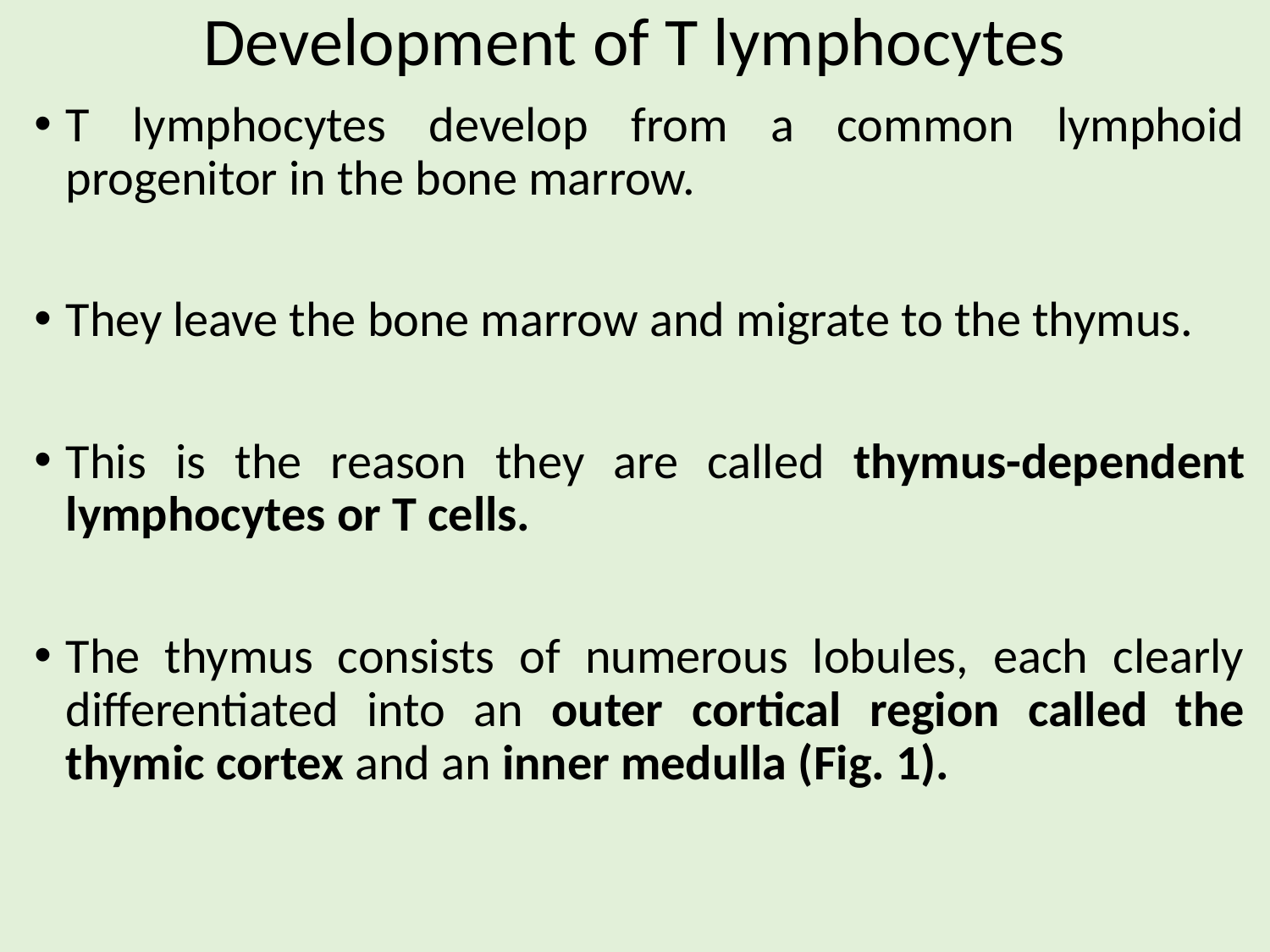

# Development of T lymphocytes
T lymphocytes develop from a common lymphoid progenitor in the bone marrow.

They leave the bone marrow and migrate to the thymus.

This is the reason they are called thymus-dependent lymphocytes or T cells.

The thymus consists of numerous lobules, each clearly differentiated into an outer cortical region called the thymic cortex and an inner medulla (Fig. 1).